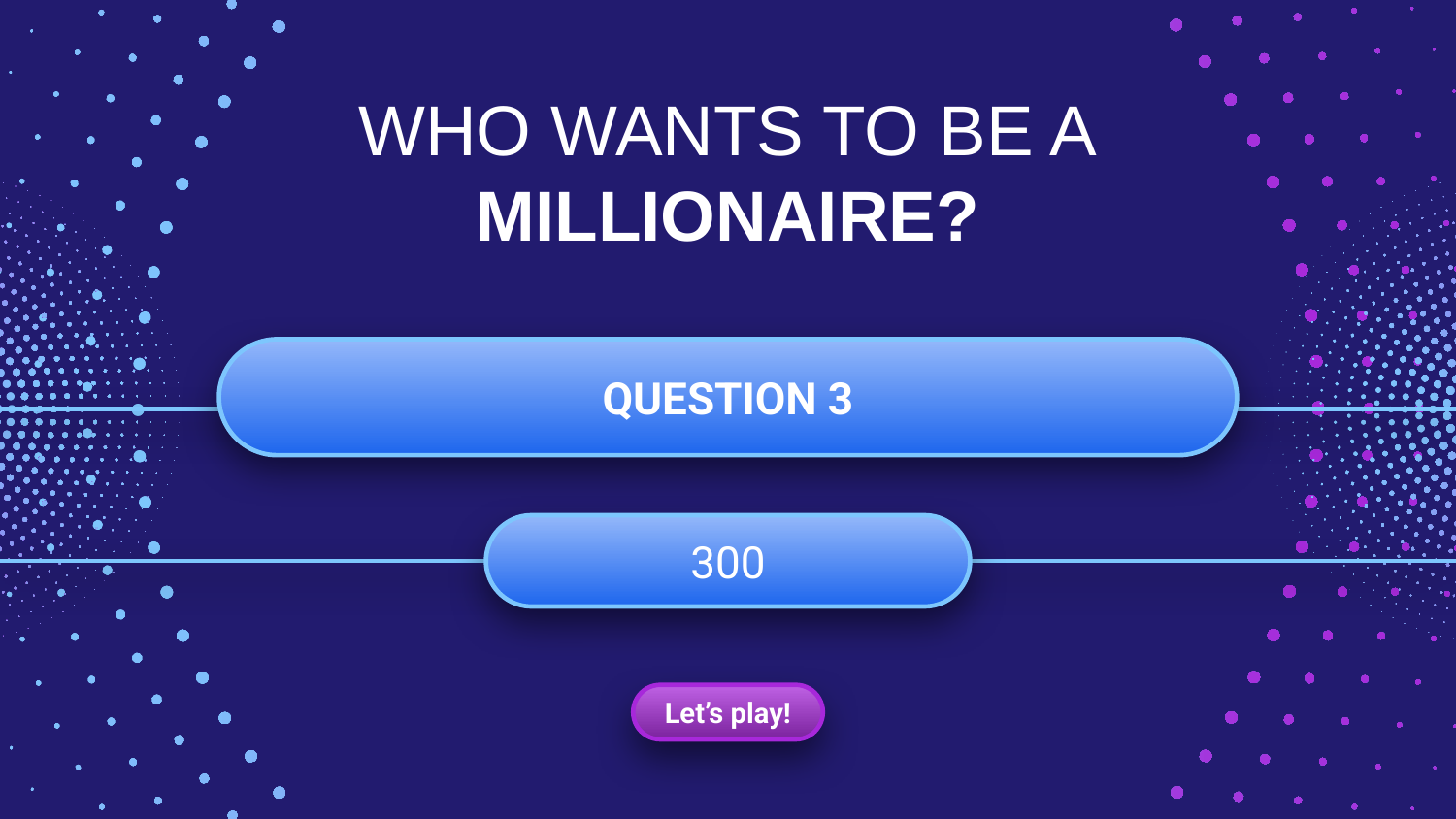

# WHO WANTS TO BE A MILLIONAIRE?
QUESTION 3
300
Let’s play!